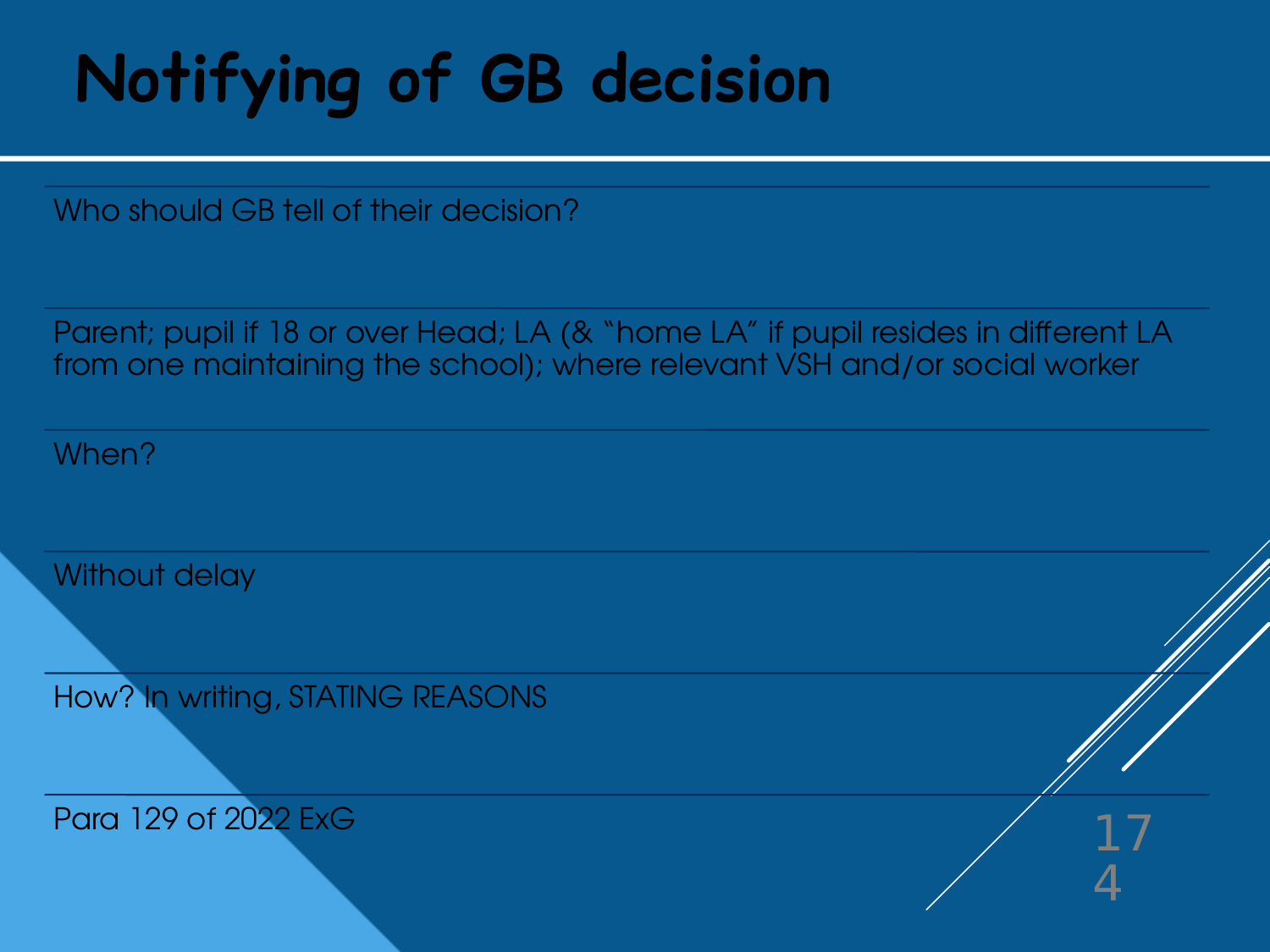

Notifying of GB decision

Who should GB tell of their decision?
Parent; pupil if 18 or over Head; LA (& “home LA” if pupil resides in different LA from one maintaining the school); where relevant VSH and/or social worker
When?
Without delay
How? In writing, STATING REASONS
Para 129 of 2022 ExG
174